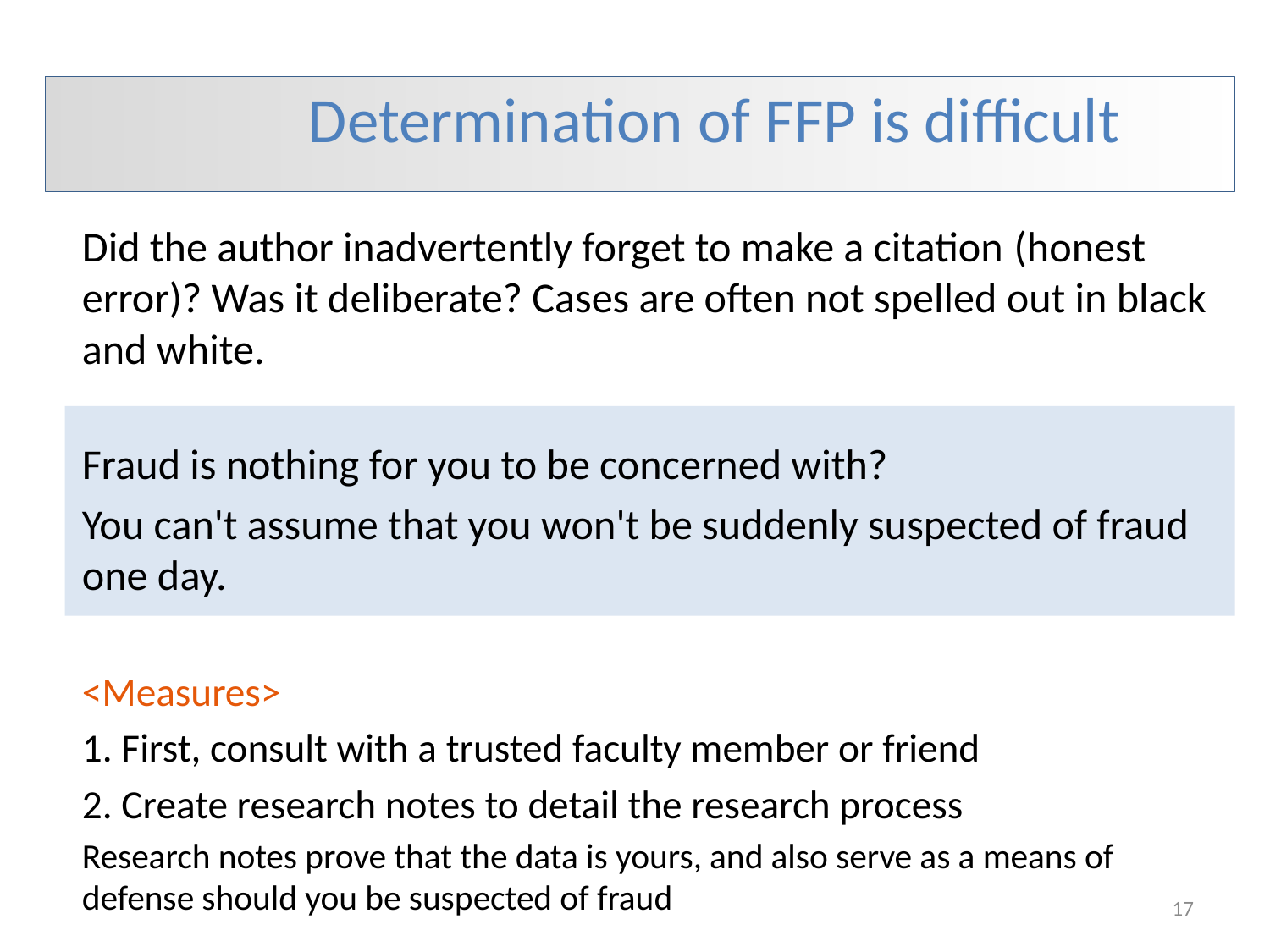

# Determination of FFP is difficult

Did the author inadvertently forget to make a citation (honest error)? Was it deliberate? Cases are often not spelled out in black and white.

Fraud is nothing for you to be concerned with?
You can't assume that you won't be suddenly suspected of fraud one day.

<Measures>
1. First, consult with a trusted faculty member or friend
2. Create research notes to detail the research process
Research notes prove that the data is yours, and also serve as a means of defense should you be suspected of fraud

17